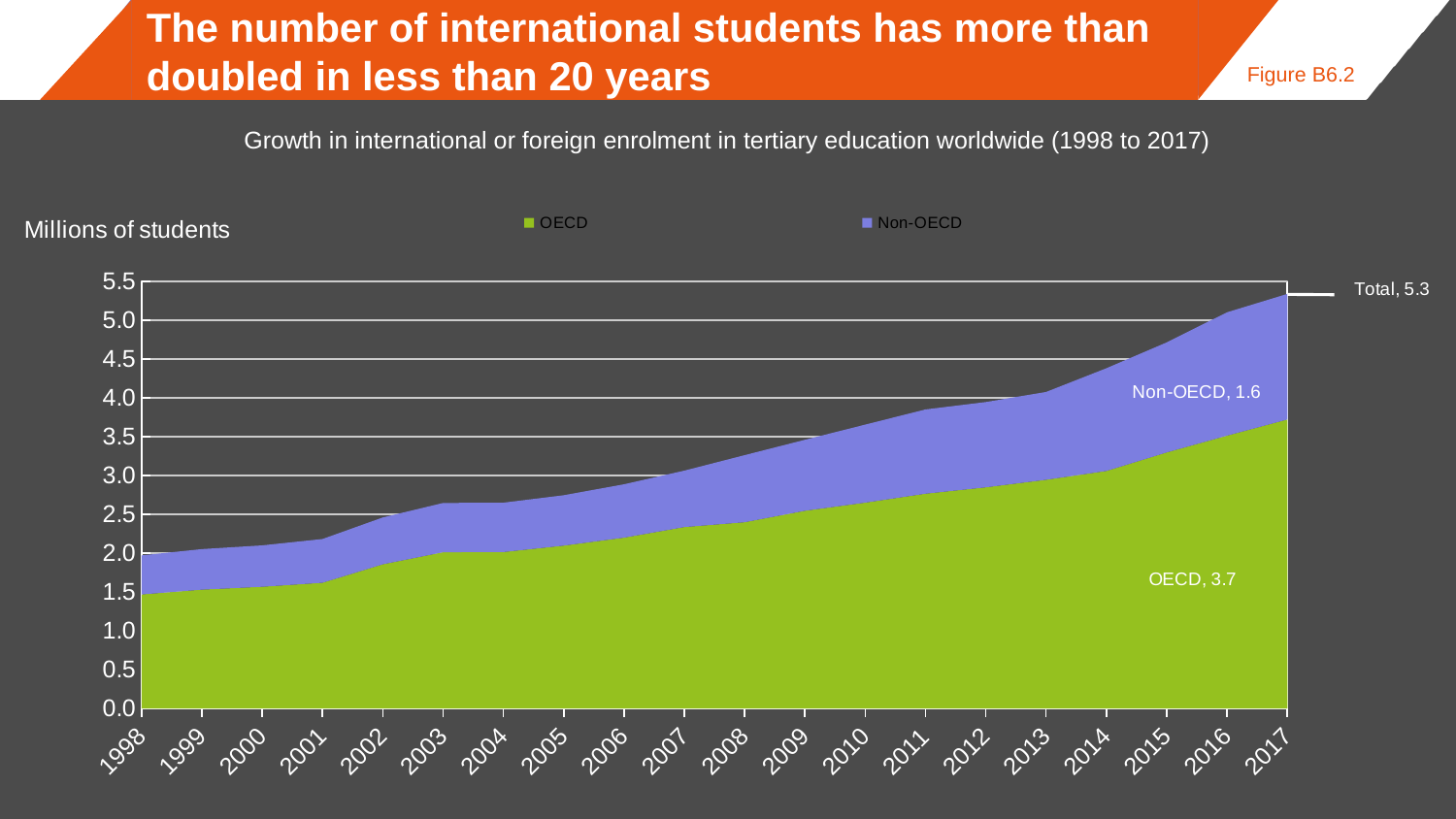

# The number of international students has more than doubled in less than 20 years
Figure B6.2
Growth in international or foreign enrolment in tertiary education worldwide (1998 to 2017)

### Chart

| Category | OECD | Non-OECD |
|---|---|---|
| 1998 | 1.468309 | 0.502376 |
| 1999 | 1.530462 | 0.52203 |
| 2000 | 1.567318 | 0.532777 |
| 2001 | 1.618643 | 0.563836 |
| 2002 | 1.856631 | 0.603281 |
| 2003 | 2.012392 | 0.634564 |
| 2004 | 2.01483 | 0.635842 |
| 2005 | 2.09710307 | 0.64906 |
| 2006 | 2.2001310700000003 | 0.688037 |
| 2007 | 2.336396 | 0.727363 |
| 2008 | 2.39878925 | 0.864554 |
| 2009 | 2.546092 | 0.914798 |
| 2010 | 2.65078773 | 1.006074 |
| 2011 | 2.76734406 | 1.084836 |
| 2012 | 2.84863531 | 1.098833 |
| 2013 | 2.946281671247794 | 1.131523 |
| 2014 | 3.060197847818332 | 1.322879 |
| 2015 | 3.2988222382660526 | 1.417453 |
| 2016 | 3.5149027578757317 | 1.589074 |
| 2017 | 3.7231334207293667 | 1.617984642 |